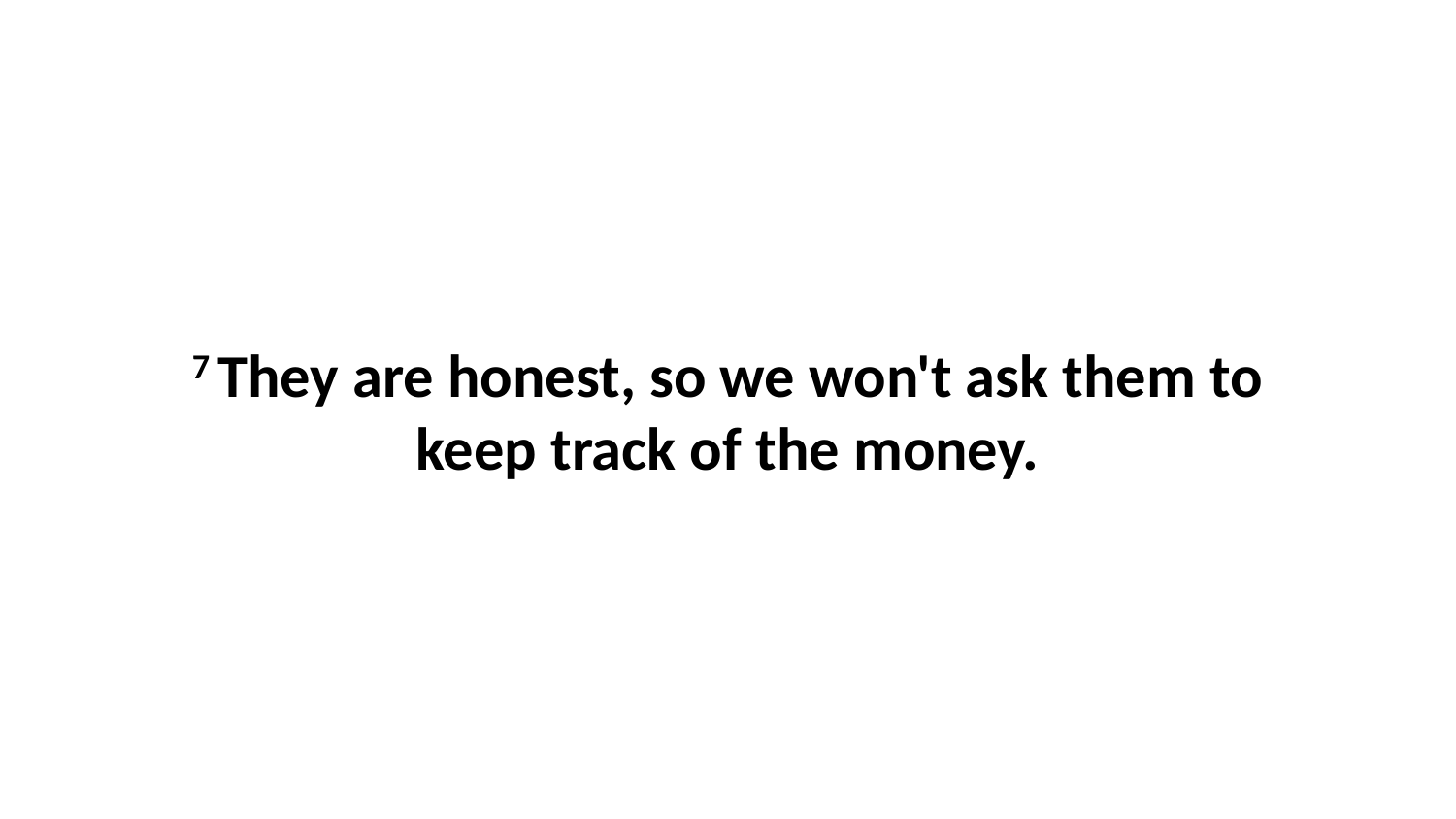

7 They are honest, so we won't ask them to keep track of the money.